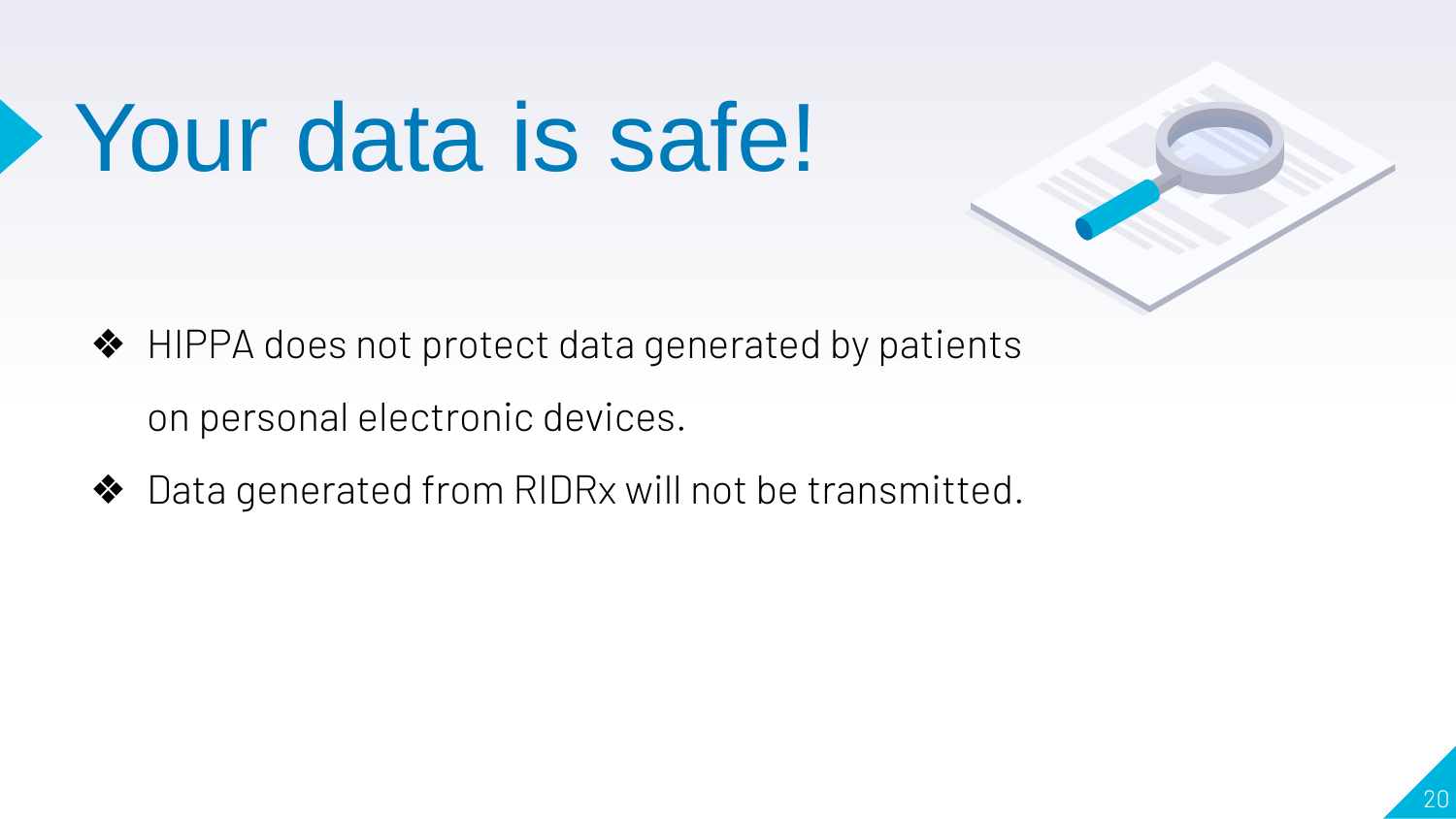

# Your data is safe!
HIPPA does not protect data generated by patients on personal electronic devices.
Data generated from RIDRx will not be transmitted.
20